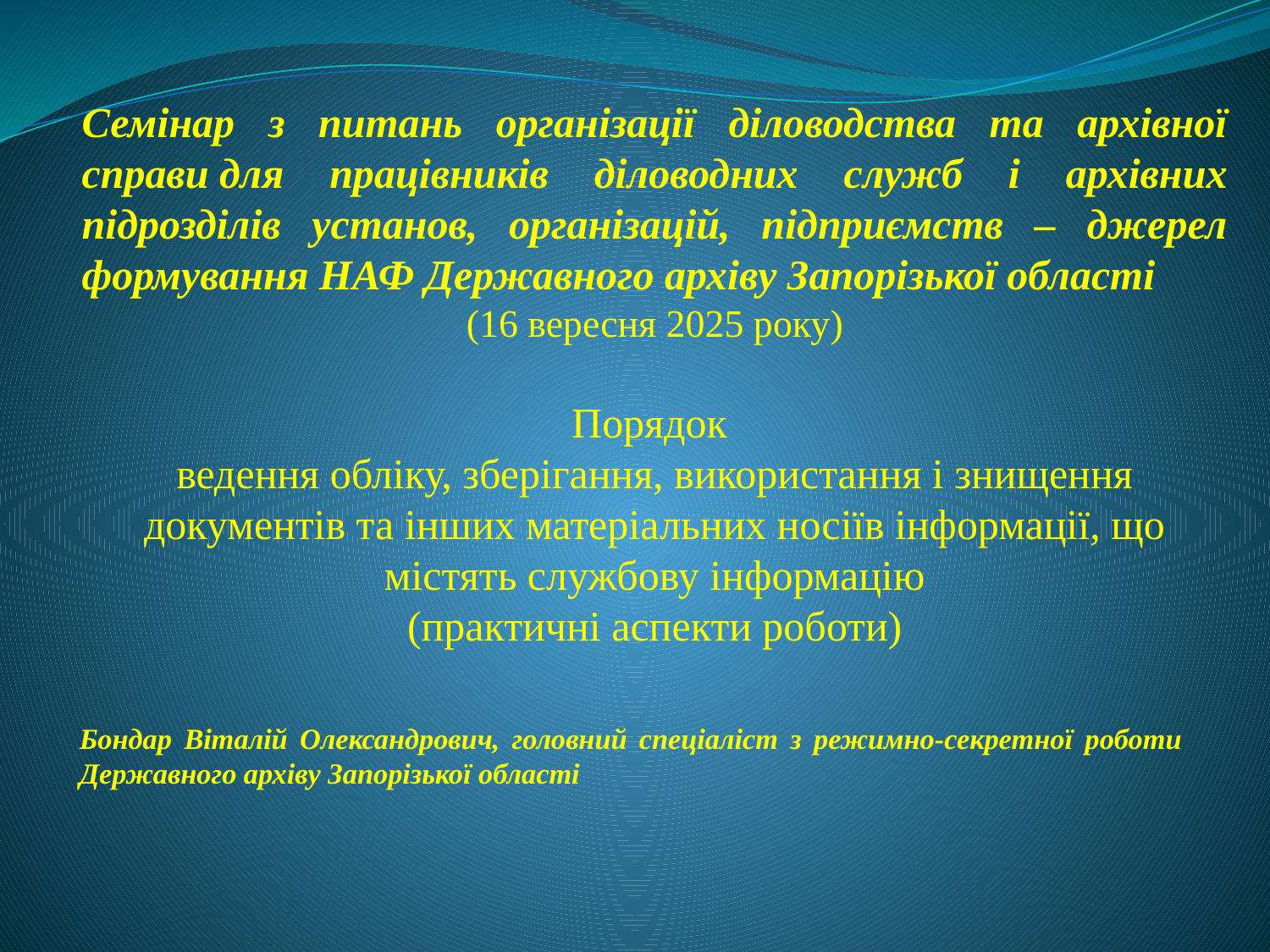

Семінар з питань організації діловодства та архівної справи для працівників діловодних служб і архівних підрозділів установ, організацій, підприємств – джерел формування НАФ Державного архіву Запорізької області
(16 вересня 2025 року)

Порядок
ведення обліку, зберігання, використання і знищення документів та інших матеріальних носіїв інформації, що містять службову інформацію
(практичні аспекти роботи)
#
Бондар Віталій Олександрович, головний спеціаліст з режимно-секретної роботи Державного архіву Запорізької області